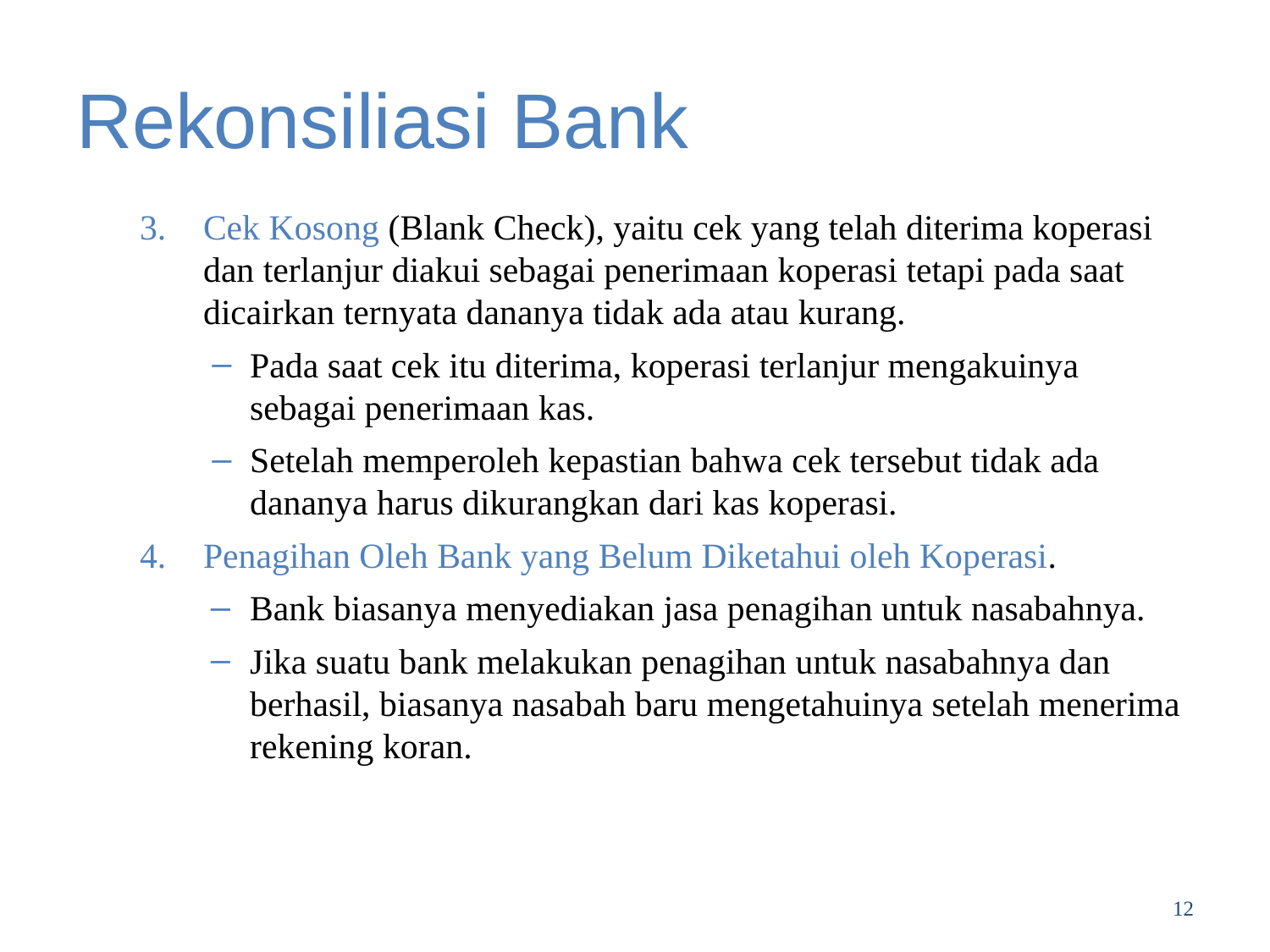

# Rekonsiliasi Bank
Cek Kosong (Blank Check), yaitu cek yang telah diterima koperasi dan terlanjur diakui sebagai penerimaan koperasi tetapi pada saat dicairkan ternyata dananya tidak ada atau kurang.
Pada saat cek itu diterima, koperasi terlanjur mengakuinya sebagai penerimaan kas.
Setelah memperoleh kepastian bahwa cek tersebut tidak ada dananya harus dikurangkan dari kas koperasi.
Penagihan Oleh Bank yang Belum Diketahui oleh Koperasi.
Bank biasanya menyediakan jasa penagihan untuk nasabahnya.
Jika suatu bank melakukan penagihan untuk nasabahnya dan berhasil, biasanya nasabah baru mengetahuinya setelah menerima rekening koran.
12